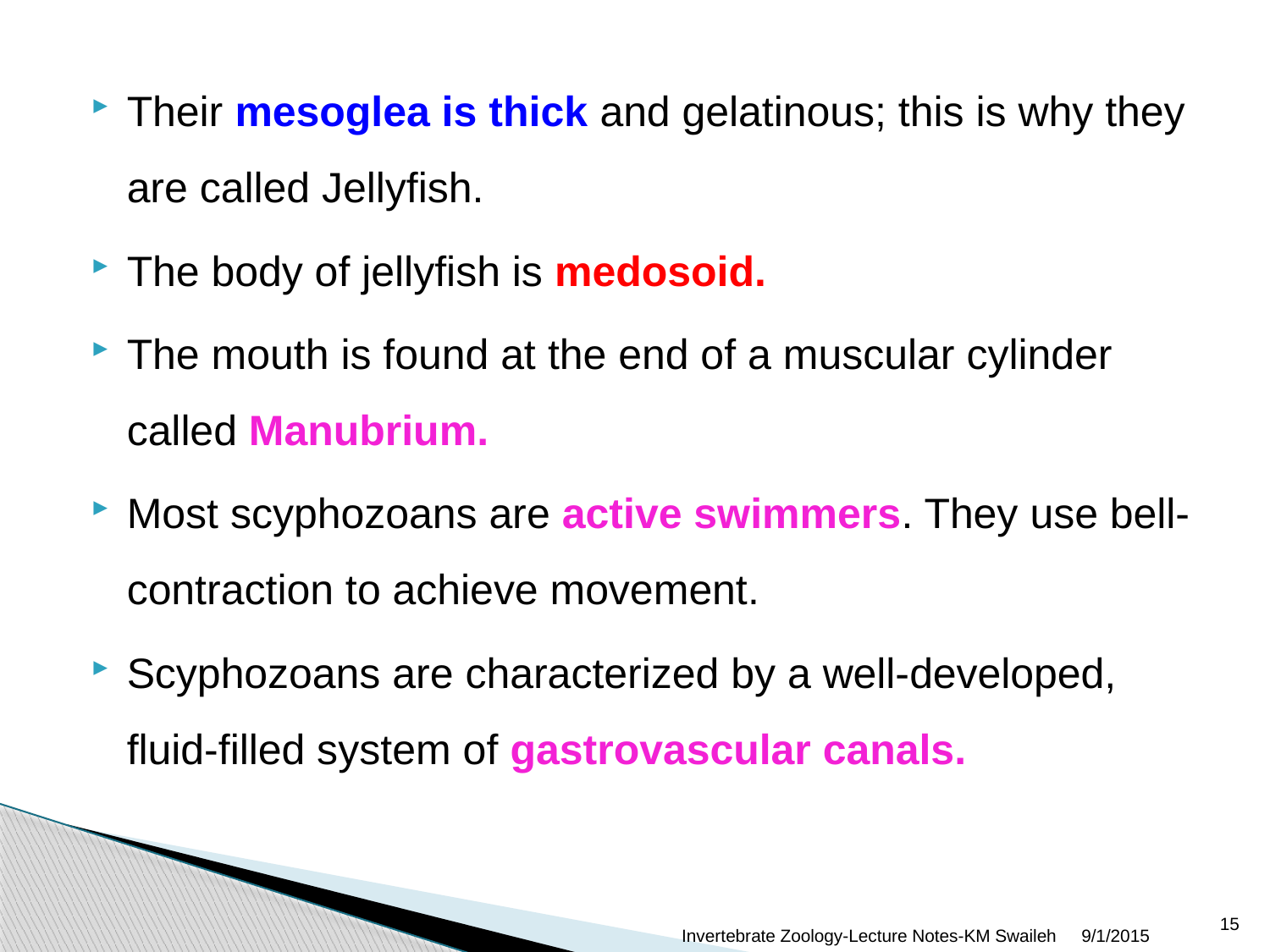

Their mesoglea is thick and gelatinous; this is why they are called Jellyfish.
The body of jellyfish is medosoid.
The mouth is found at the end of a muscular cylinder called Manubrium.
Most scyphozoans are active swimmers. They use bell-contraction to achieve movement.
Scyphozoans are characterized by a well-developed, fluid-filled system of gastrovascular canals.

Invertebrate Zoology-Lecture Notes-KM Swaileh
15
9/1/2015